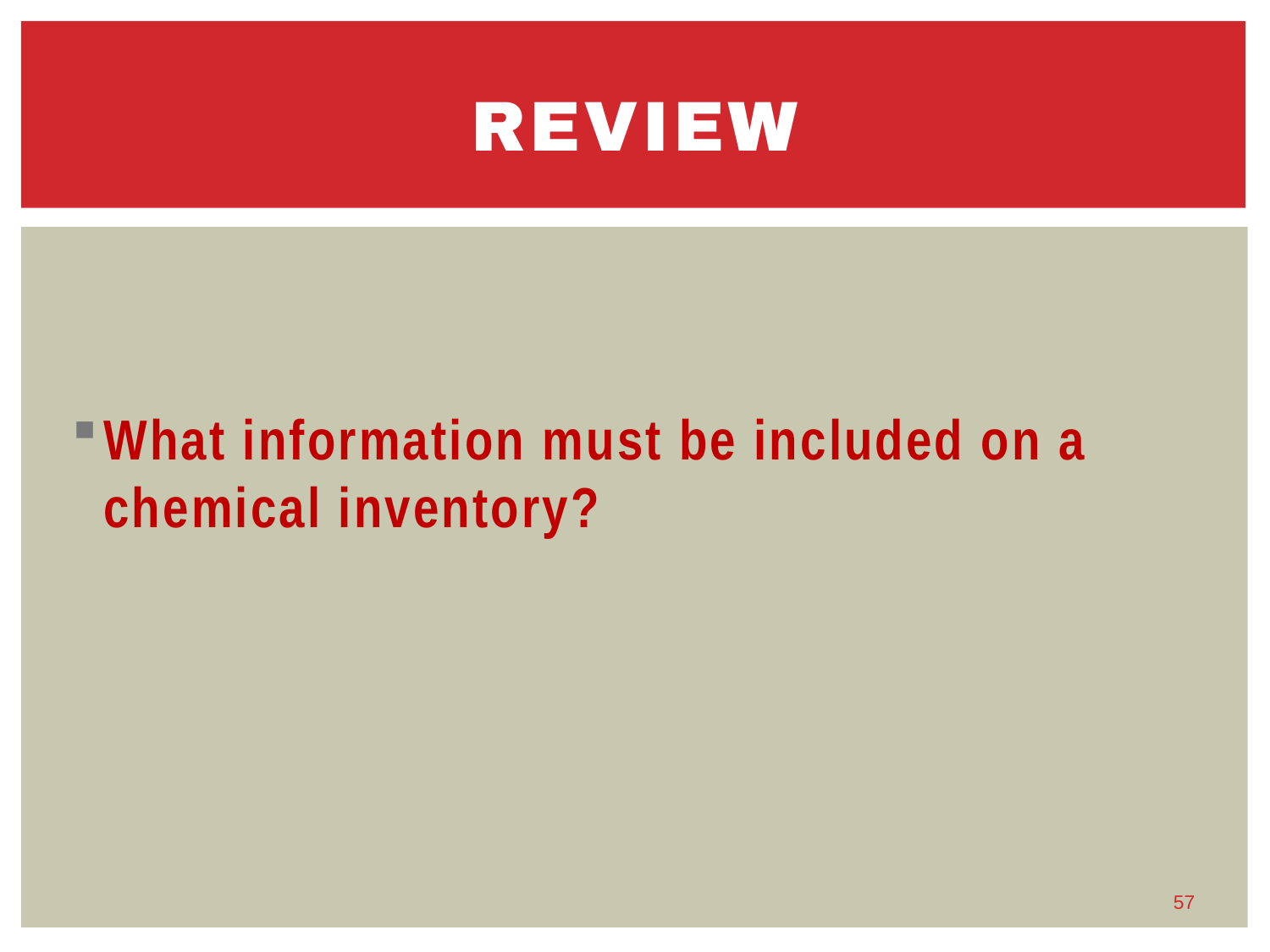

# review

What information must be included on a chemical inventory?

57